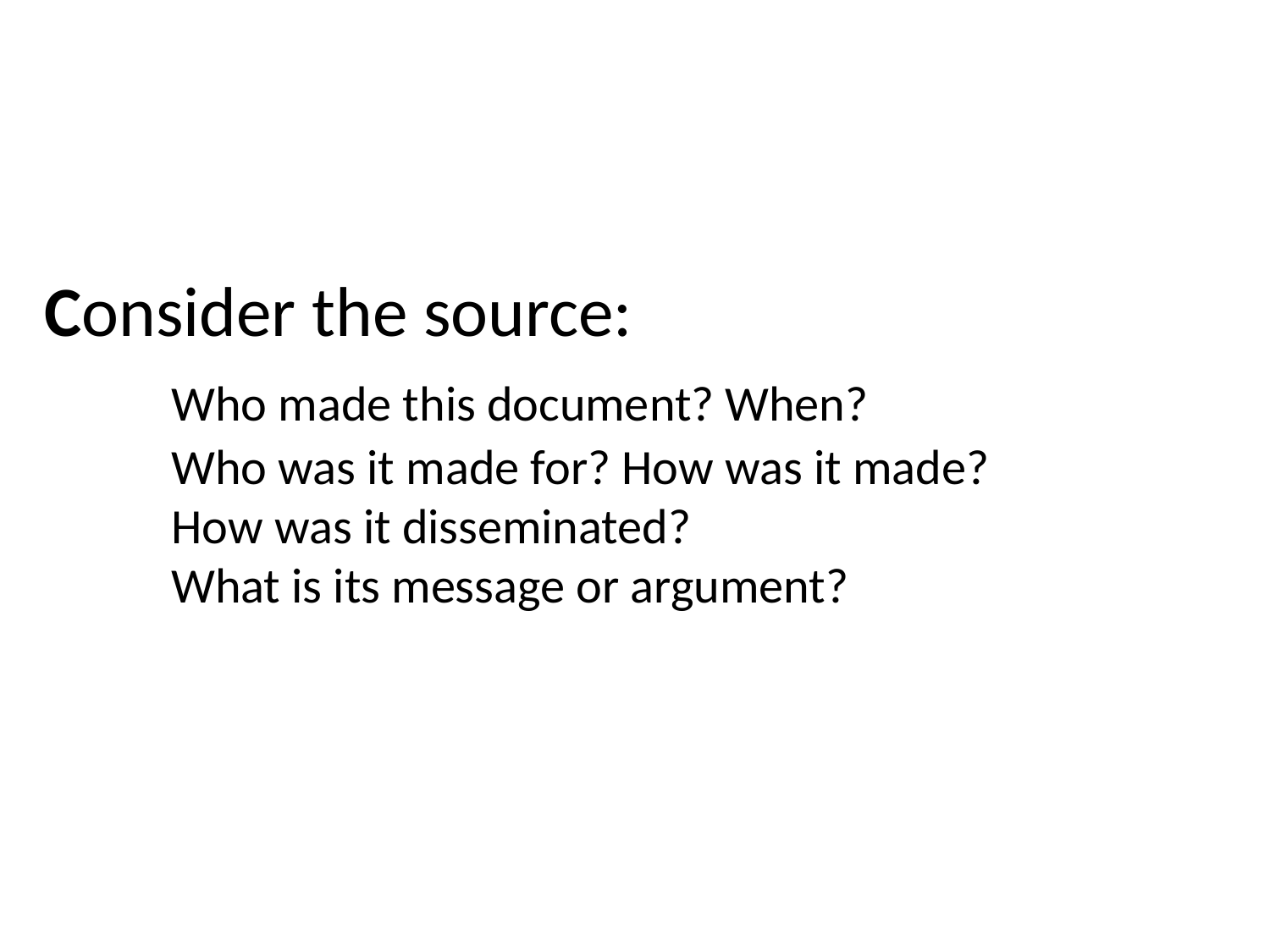

# Consider the source: Who made this document? When? Who was it made for? How was it made? How was it disseminated? What is its message or argument?